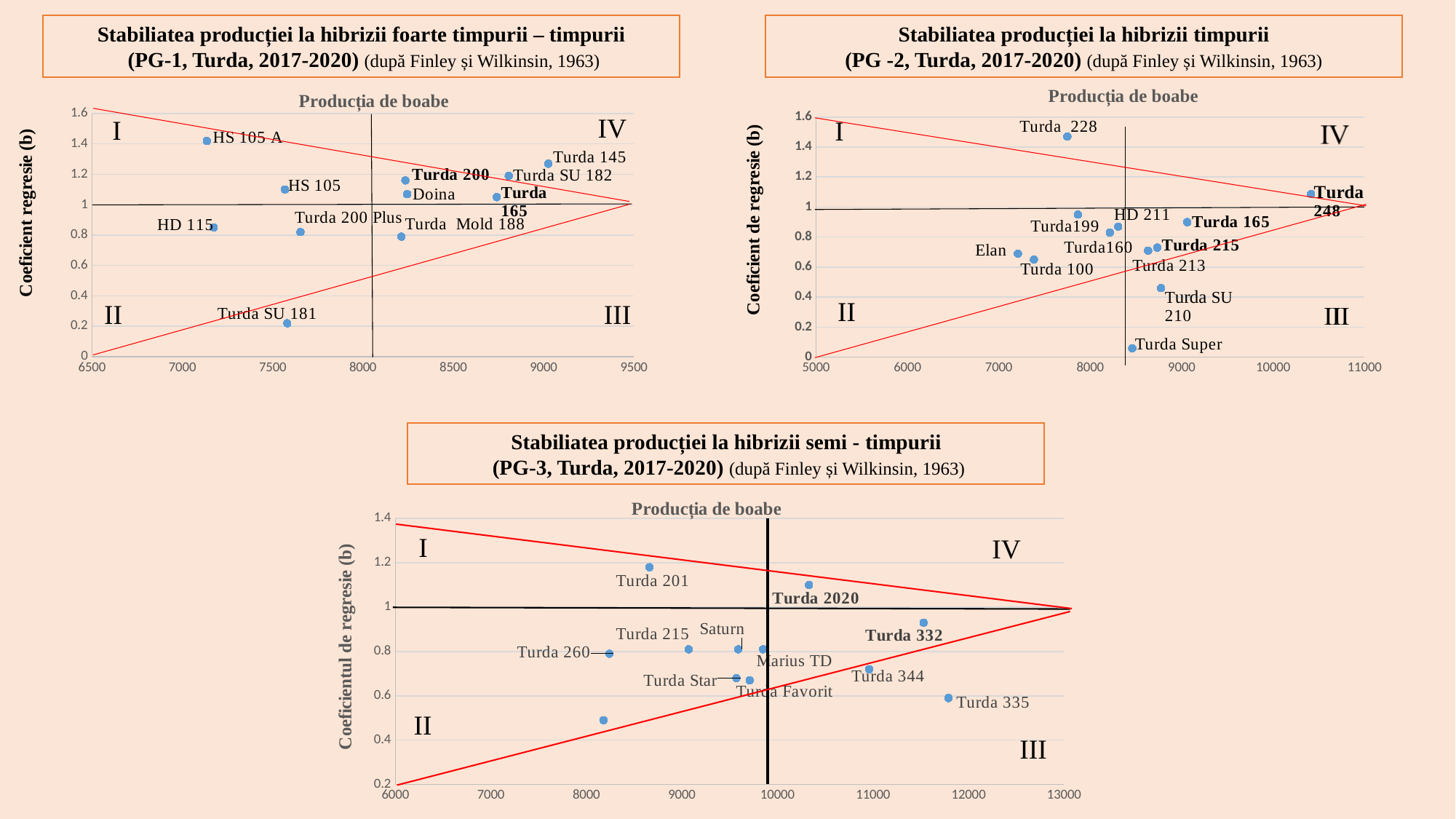

Stabiliatea producției la hibrizii foarte timpurii – timpurii
 (PG-1, Turda, 2017-2020) (după Finley și Wilkinsin, 1963)
Stabiliatea producției la hibrizii timpurii
(PG -2, Turda, 2017-2020) (după Finley și Wilkinsin, 1963)

### Chart: Producția de boabe

| Category |  |
|---|---|

### Chart: Producția de boabe

| Category |  |
|---|---|
IV
II
III
Stabiliatea producției la hibrizii semi - timpurii
 (PG-3, Turda, 2017-2020) (după Finley și Wilkinsin, 1963)

### Chart: Producția de boabe

| Category |  |
|---|---|